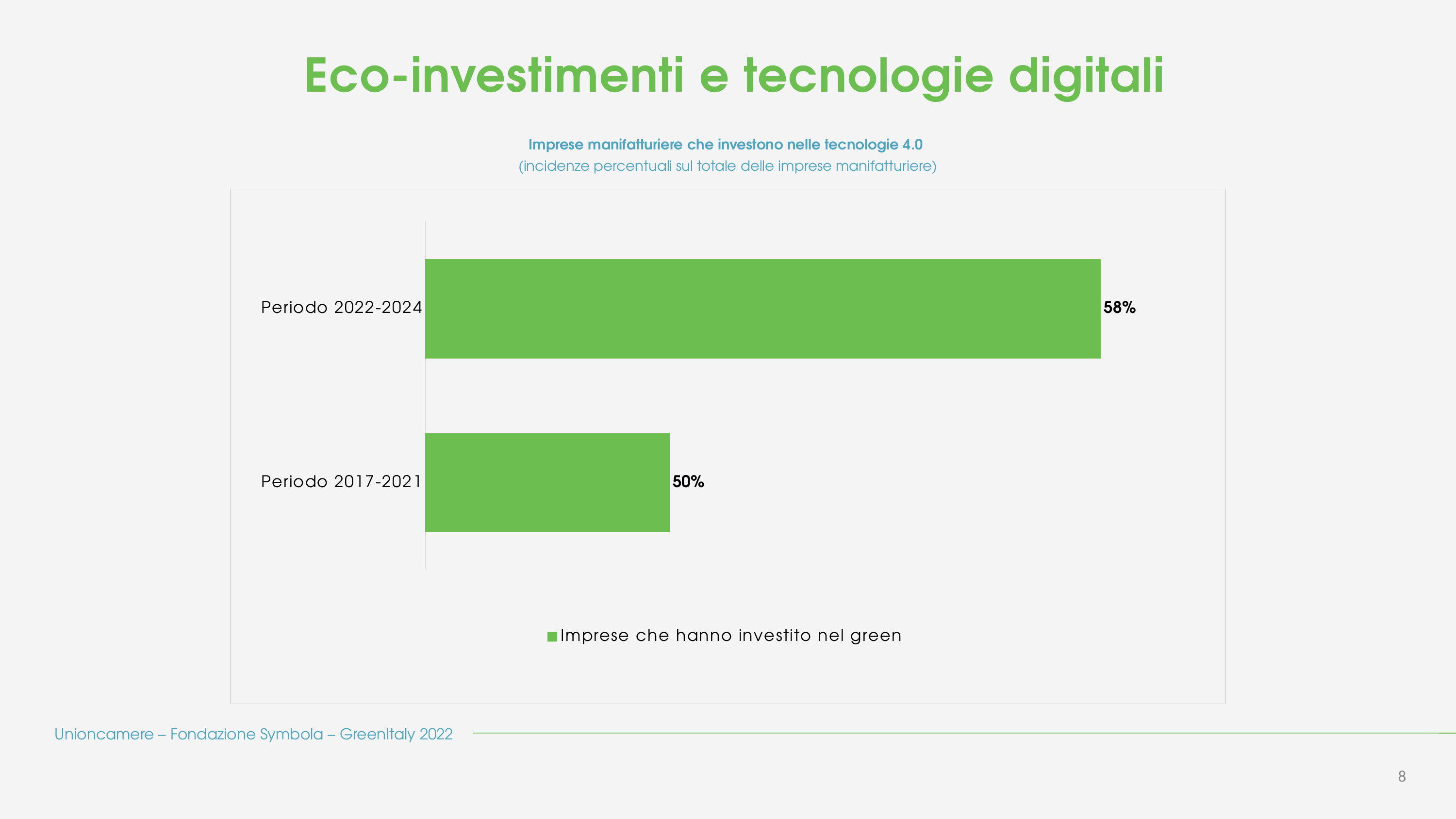

Eco-investimenti e tecnologie digitali
Imprese manifatturiere che investono nelle tecnologie 4.0
(incidenze percentuali sul totale delle imprese manifatturiere)

### Chart

| Category | Imprese che hanno investito nel green  |
|---|---|
| Periodo 2017-2021 | 0.5027794935145151 |
| Periodo 2022-2024 | 0.5782442748091603 |
Unioncamere – Fondazione Symbola – GreenItaly 2022

8